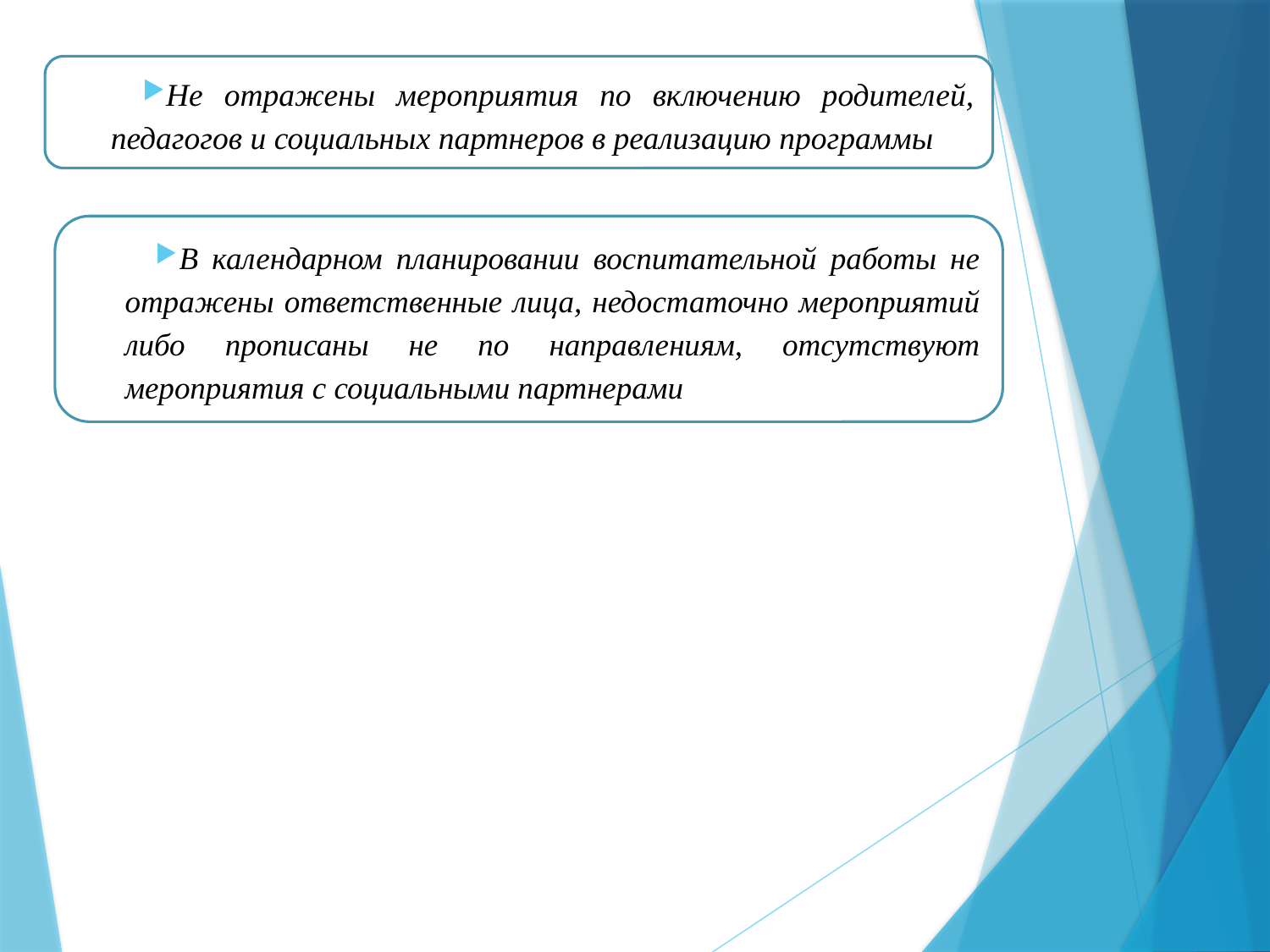

Не отражены мероприятия по включению родителей, педагогов и социальных партнеров в реализацию программы
В календарном планировании воспитательной работы не отражены ответственные лица, недостаточно мероприятий либо прописаны не по направлениям, отсутствуют мероприятия с социальными партнерами